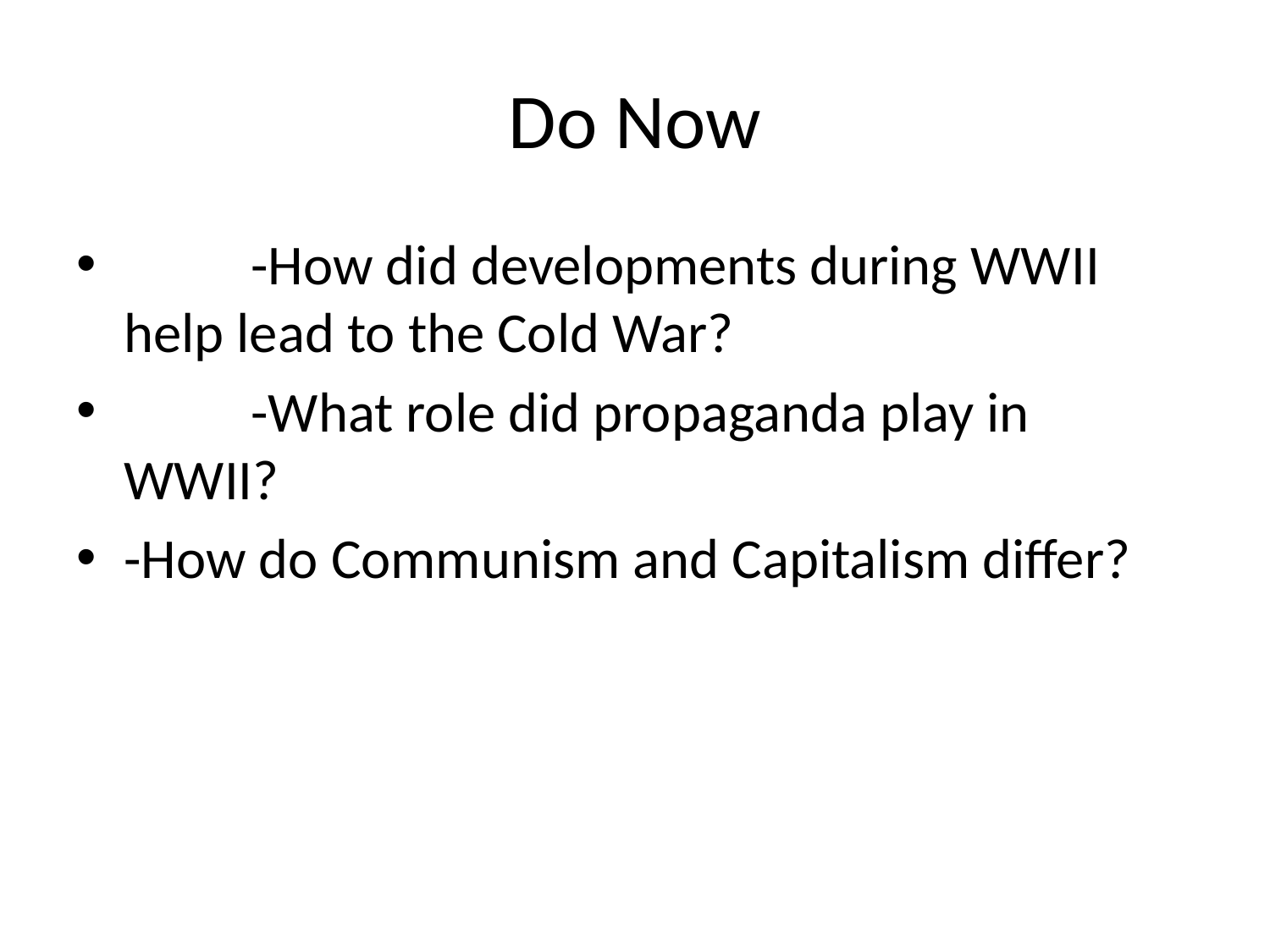

# Do Now
	-How did developments during WWII help lead to the Cold War?
	-What role did propaganda play in WWII?
-How do Communism and Capitalism differ?